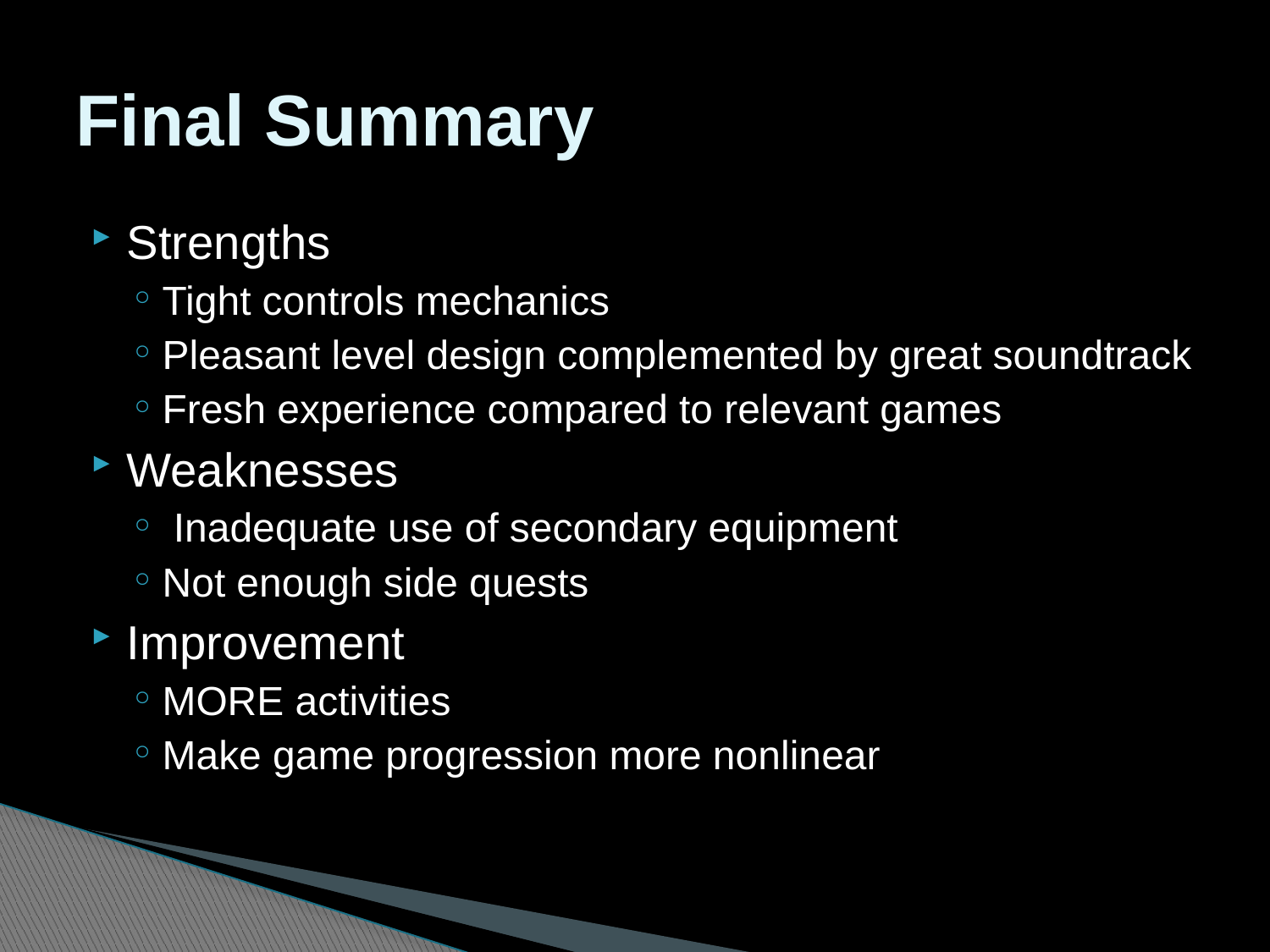

# Final Summary
Strengths
Tight controls mechanics
Pleasant level design complemented by great soundtrack
Fresh experience compared to relevant games
Weaknesses
 Inadequate use of secondary equipment
Not enough side quests
Improvement
MORE activities
Make game progression more nonlinear